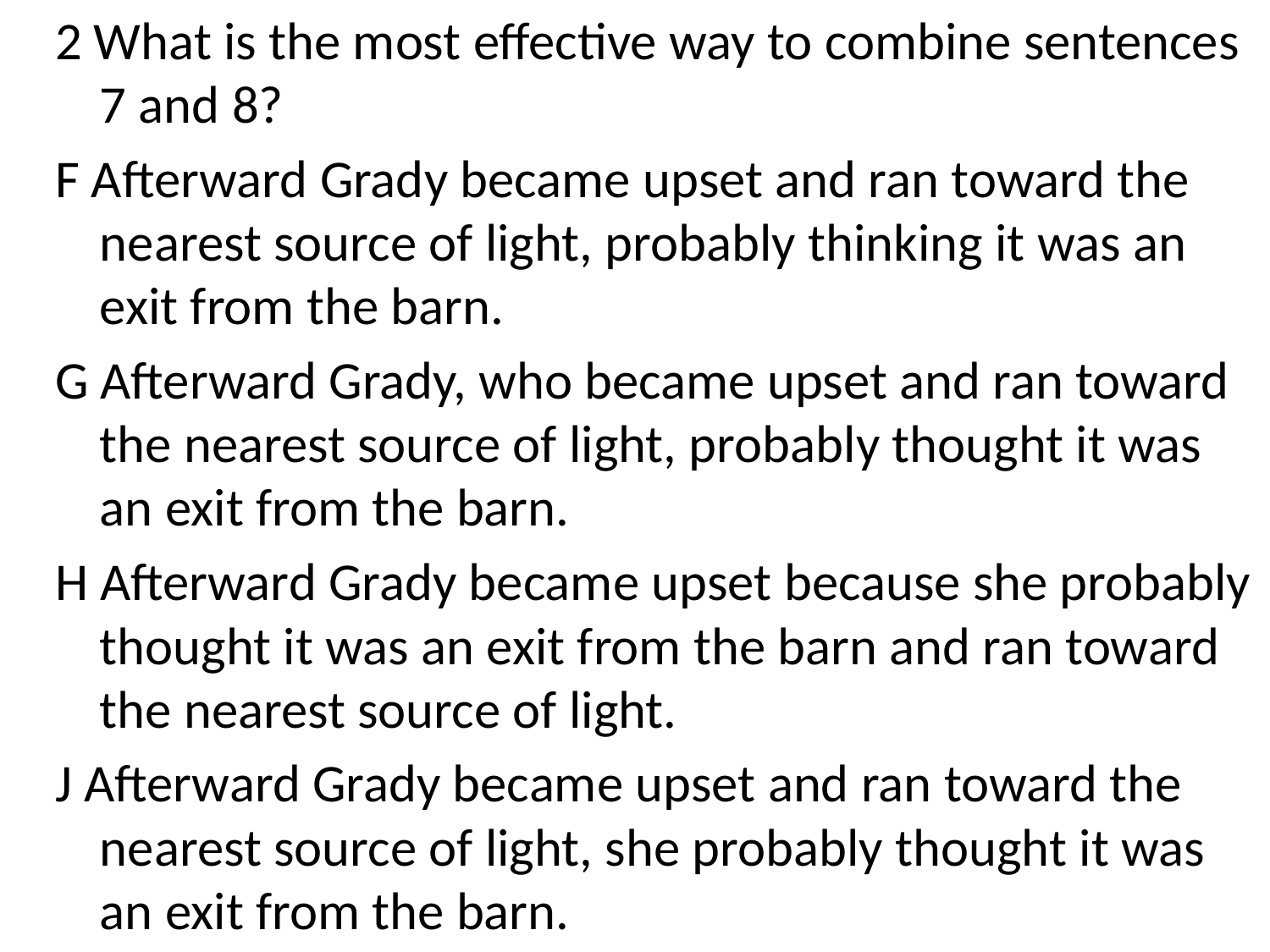

2 What is the most effective way to combine sentences 7 and 8?
F Afterward Grady became upset and ran toward the nearest source of light, probably thinking it was an exit from the barn.
G Afterward Grady, who became upset and ran toward the nearest source of light, probably thought it was an exit from the barn.
H Afterward Grady became upset because she probably thought it was an exit from the barn and ran toward the nearest source of light.
J Afterward Grady became upset and ran toward the nearest source of light, she probably thought it was an exit from the barn.